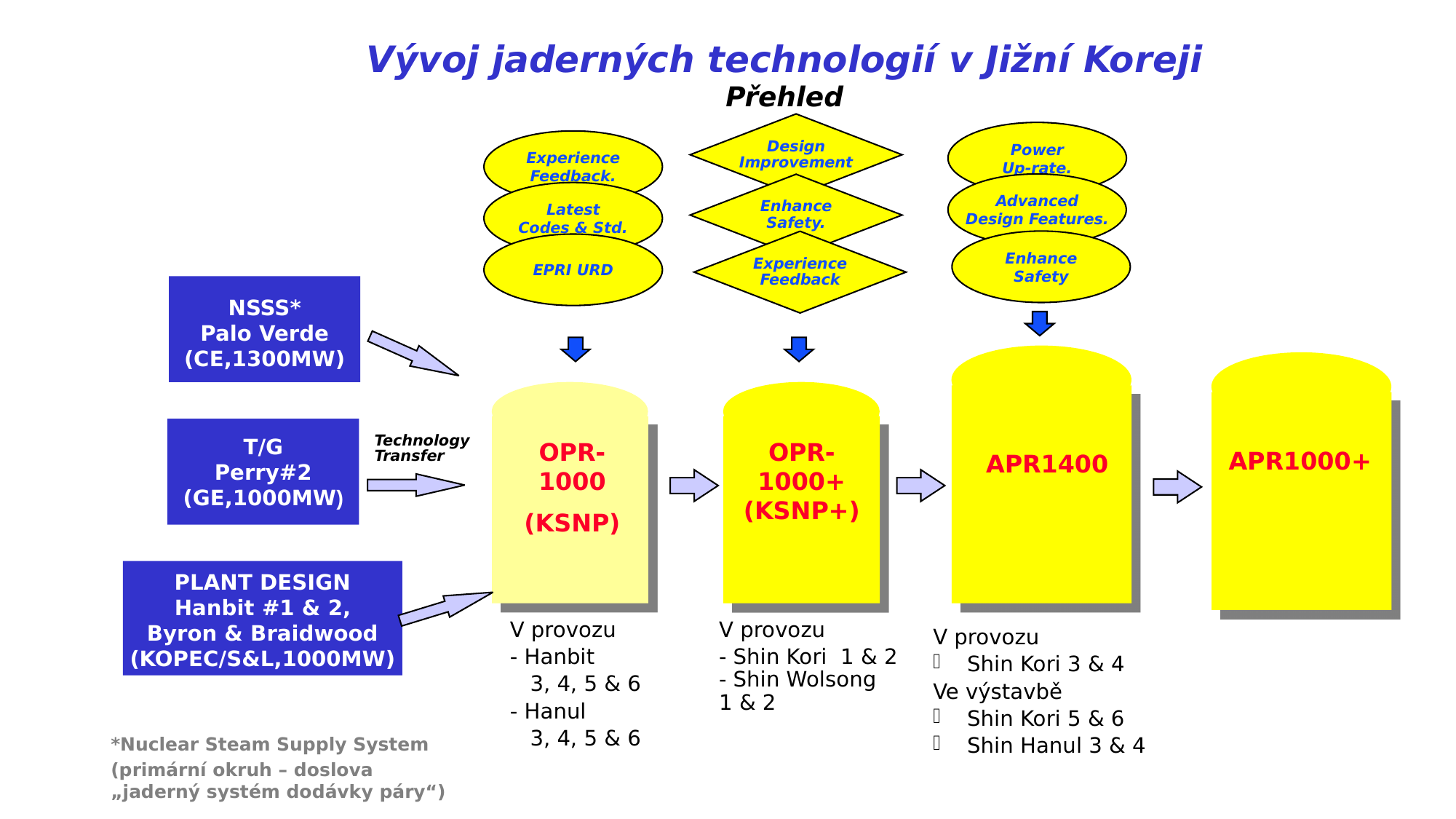

Vývoj jaderných technologií v Jižní Koreji
Přehled
Design
Improvement
Enhance
Safety.
Experience
Feedback
Power
Up-rate.
Advanced
Design Features.
Enhance
Safety
Experience
Feedback.
Latest
Codes & Std.
EPRI URD

NSSS*
Palo Verde
(CE,1300MW)

T/G
Perry#2
(GE,1000MW)

Technology
Transfer
OPR- 1000
(KSNP)
OPR- 1000+ (KSNP+)
APR1000+
APR1400

PLANT DESIGN
Hanbit #1 & 2,
Byron & Braidwood
(KOPEC/S&L,1000MW)

V provozu
- Hanbit
   3, 4, 5 & 6
- Hanul
   3, 4, 5 & 6
V provozu
- Shin Kori  1 & 2   - Shin Wolsong
1 & 2
V provozu
Shin Kori 3 & 4
Ve výstavbě
Shin Kori 5 & 6
Shin Hanul 3 & 4
*Nuclear Steam Supply System
(primární okruh – doslova „jaderný systém dodávky páry“)